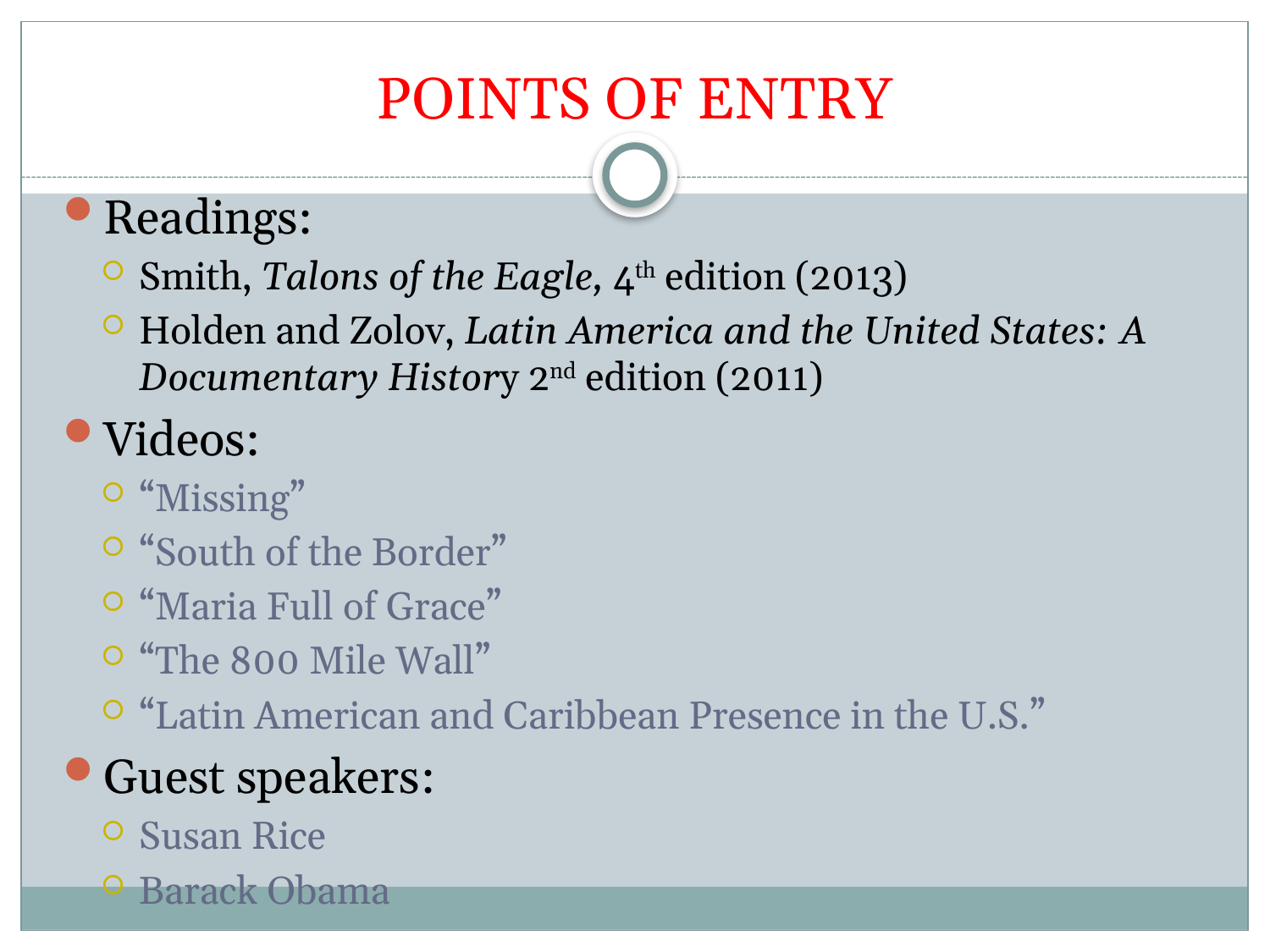

# POINTS OF ENTRY
Readings:
Smith, Talons of the Eagle, 4th edition (2013)
Holden and Zolov, Latin America and the United States: A Documentary History 2nd edition (2011)
Videos:
“Missing”
“South of the Border”
“Maria Full of Grace”
“The 800 Mile Wall”
“Latin American and Caribbean Presence in the U.S.”
Guest speakers:
Susan Rice
Barack Obama